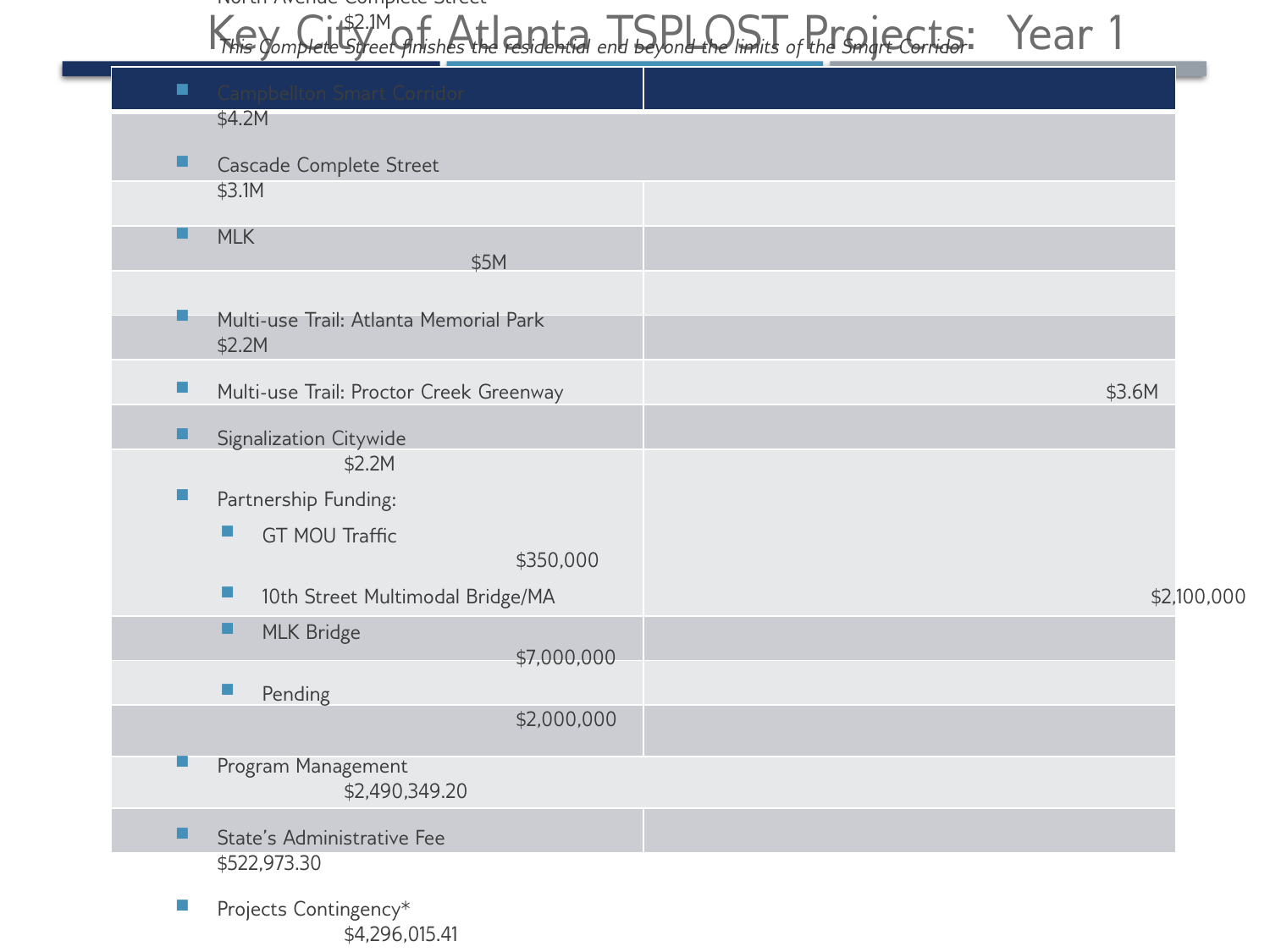

Key City of Atlanta TSPLOST Projects:  Year 1
ABI ROW (monthly loan portion payback)					$9,160,968.89
North Avenue Complete Street							$2.1M
This Complete Street finishes the residential end beyond the limits of the Smart Corridor
Campbellton Smart Corridor							$4.2M
Cascade Complete Street							$3.1M
MLK										$5M
Multi-use Trail: Atlanta Memorial Park						$2.2M
Multi-use Trail: Proctor Creek Greenway					$3.6M
Signalization Citywide								$2.2M
Partnership Funding:
GT MOU Traffic								$350,000
10th Street Multimodal Bridge/MA 					$2,100,000
MLK Bridge									$7,000,000
Pending									$2,000,000
Program Management								$2,490,349.20
State’s Administrative Fee							$522,973.30
Projects Contingency*								$4,296,015.41
Piedmont Corridor Strategic Implementation Plan and Market Analysis
TOTAL (Revenue Forecast @100% of Year 1)				$52,820,306.80
*Proper program contingency costs as well as to account for potential under forecast collections
|  |  |
| --- | --- |
|  |  |
|  |  |
|  |  |
|  |  |
|  |  |
|  |  |
|  |  |
|  |  |
|  |  |
|  |  |
|  |  |
|  |  |
|  |  |